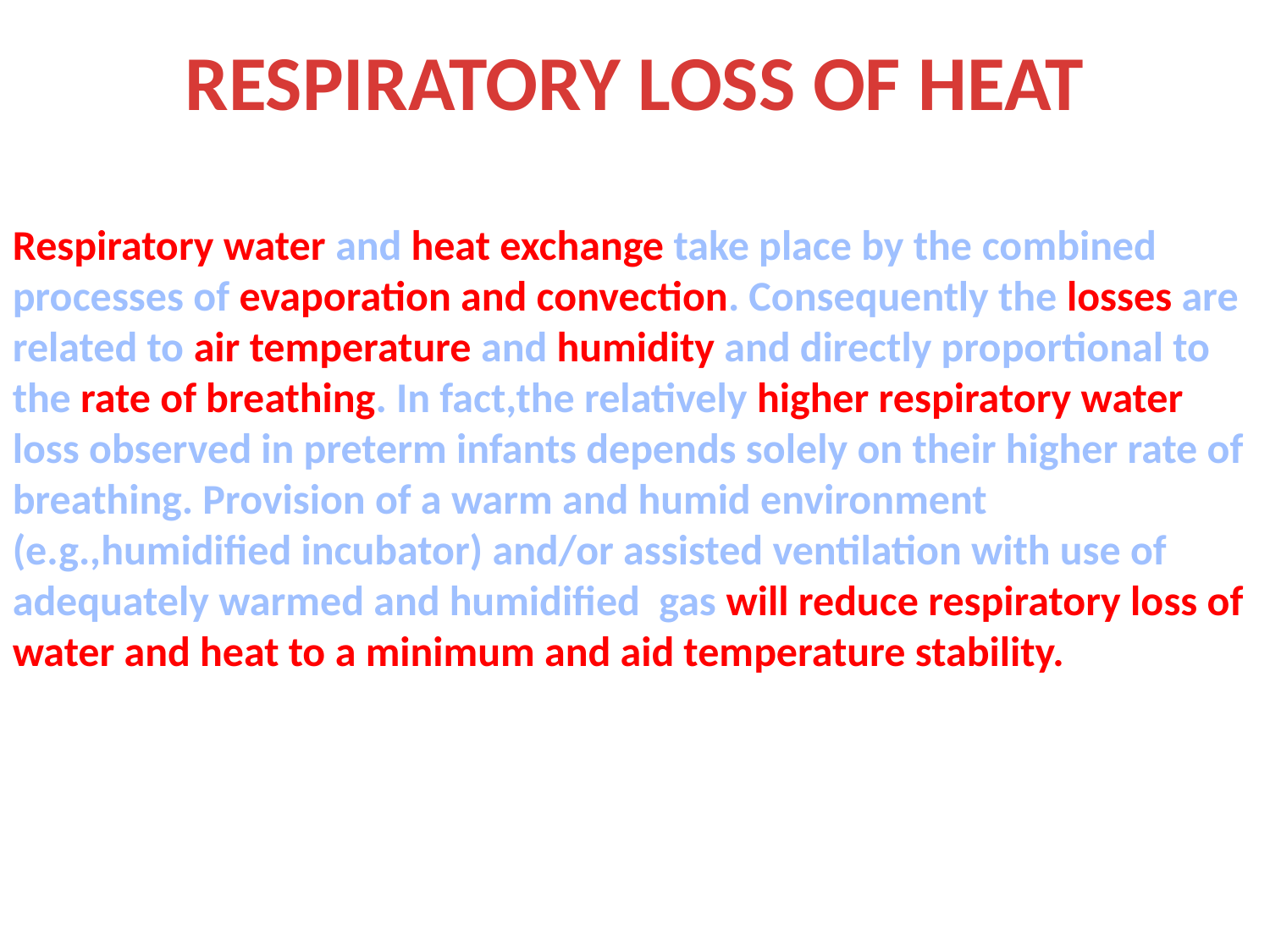

# RESPIRATORY LOSS OF HEAT
Respiratory water and heat exchange take place by the combined processes of evaporation and convection. Consequently the losses are related to air temperature and humidity and directly proportional to the rate of breathing. In fact,the relatively higher respiratory water loss observed in preterm infants depends solely on their higher rate of breathing. Provision of a warm and humid environment (e.g.,humidified incubator) and/or assisted ventilation with use of adequately warmed and humidified  gas will reduce respiratory loss of water and heat to a minimum and aid temperature stability.